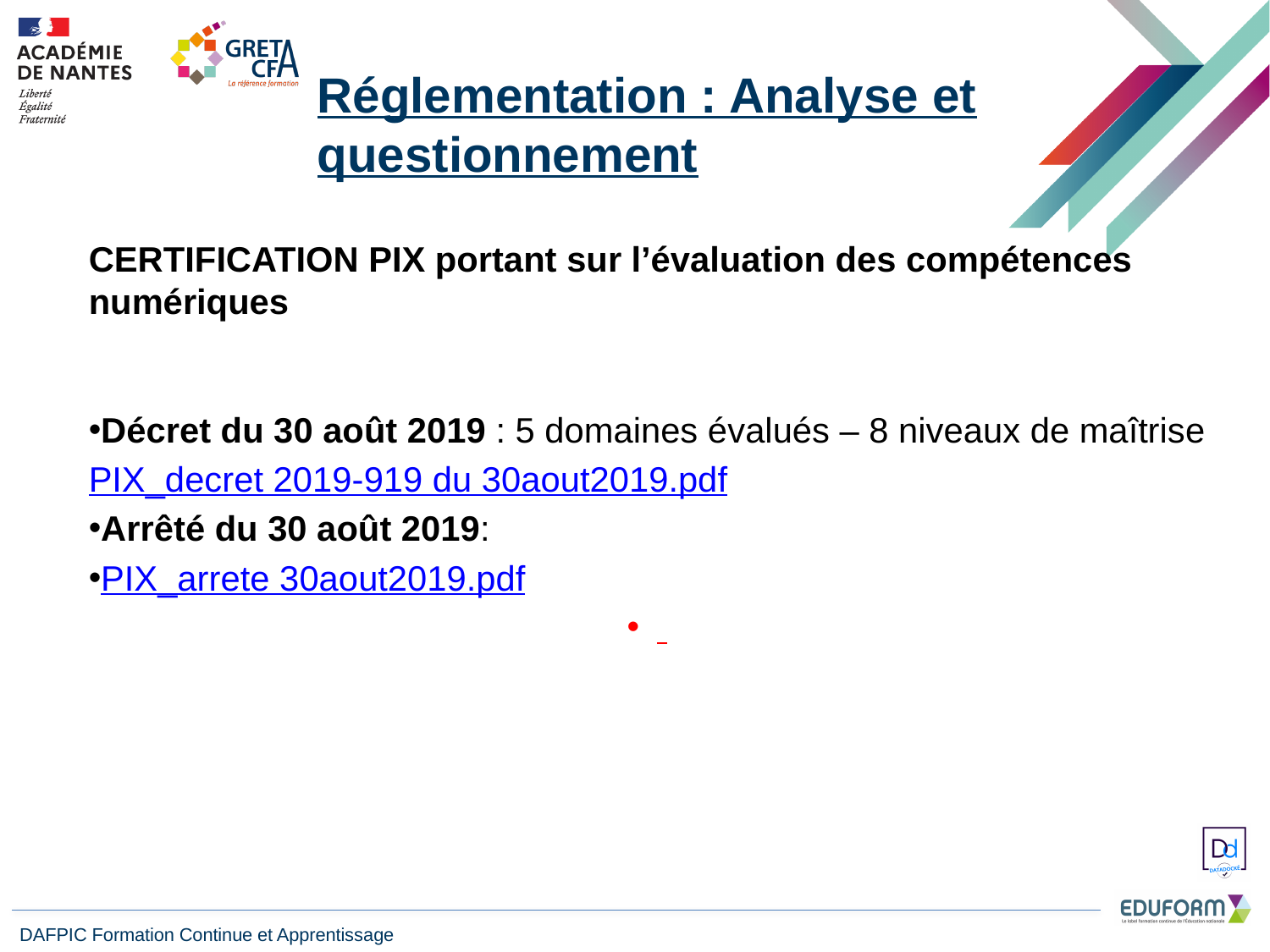

Réglementation : Analyse et questionnement

CERTIFICATION PIX portant sur l’évaluation des compétences numériques

Décret du 30 août 2019 : 5 domaines évalués – 8 niveaux de maîtrise
PIX_decret 2019-919 du 30aout2019.pdf
Arrêté du 30 août 2019:
PIX_arrete 30aout2019.pdf

DAFPIC Formation Continue et Apprentissage